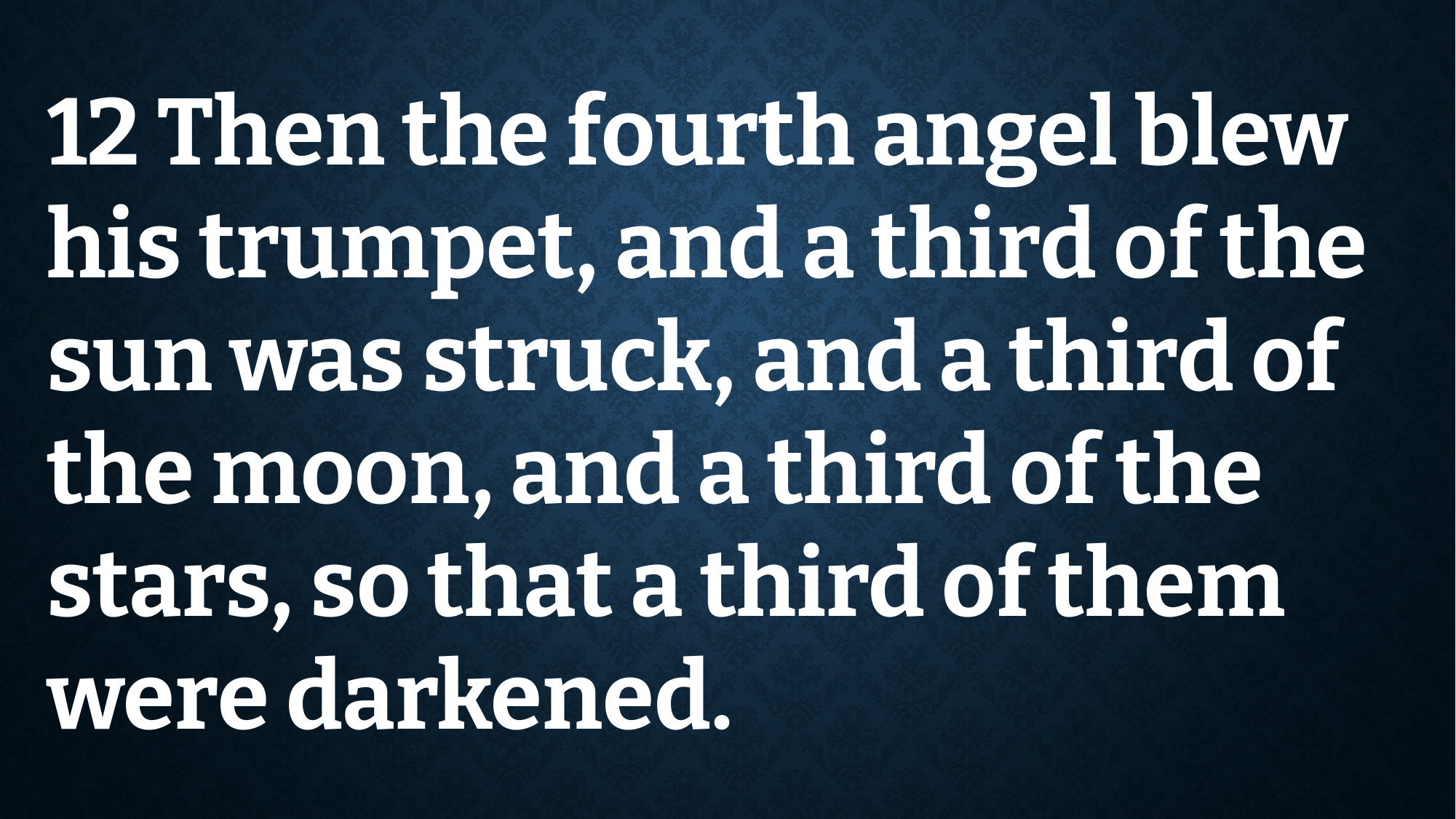

12 Then the fourth angel blew his trumpet, and a third of the sun was struck, and a third of the moon, and a third of the stars, so that a third of them were darkened.